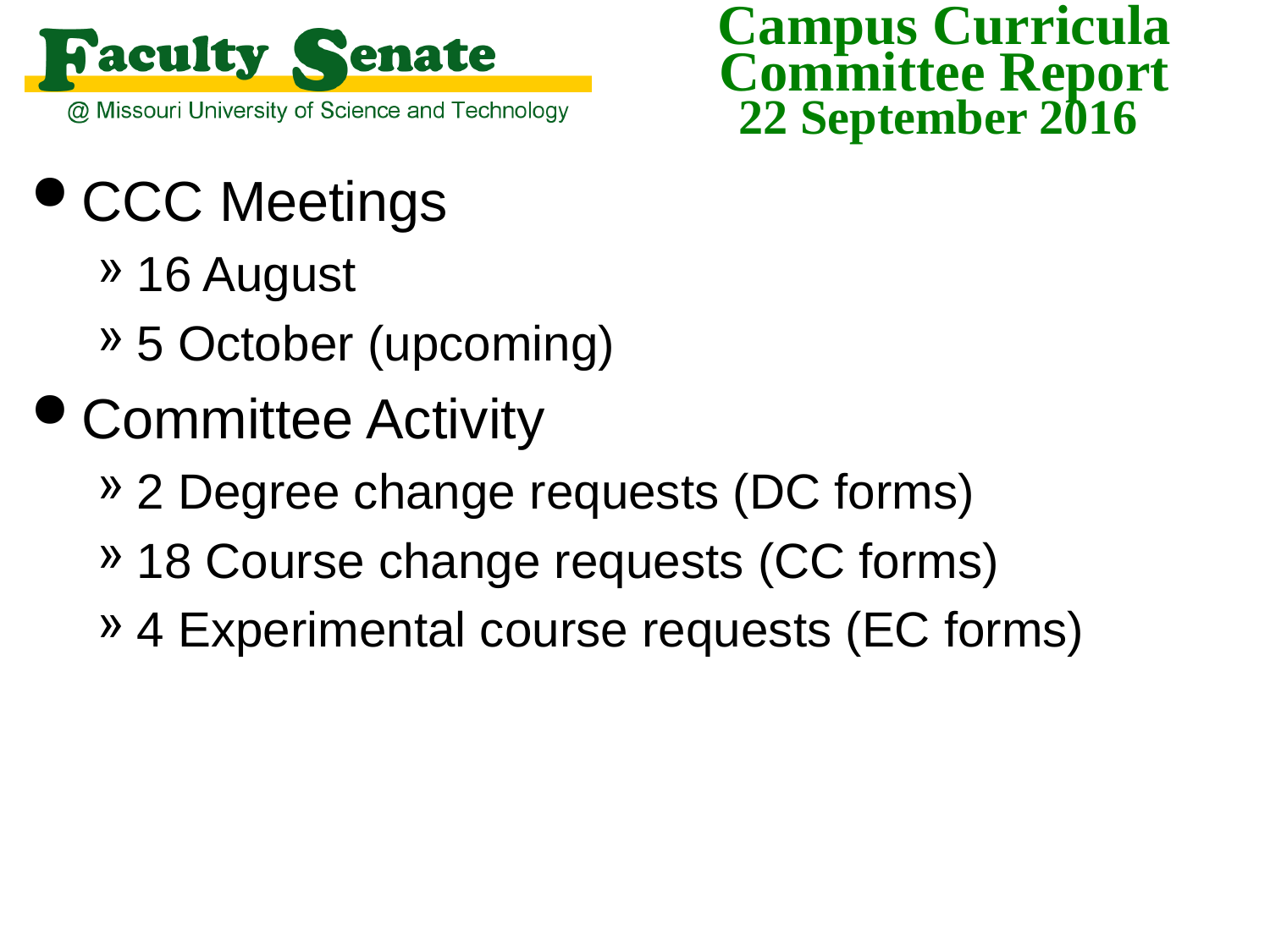

CCC Meetings
16 August
5 October (upcoming)
Committee Activity
2 Degree change requests (DC forms)
18 Course change requests (CC forms)
4 Experimental course requests (EC forms)